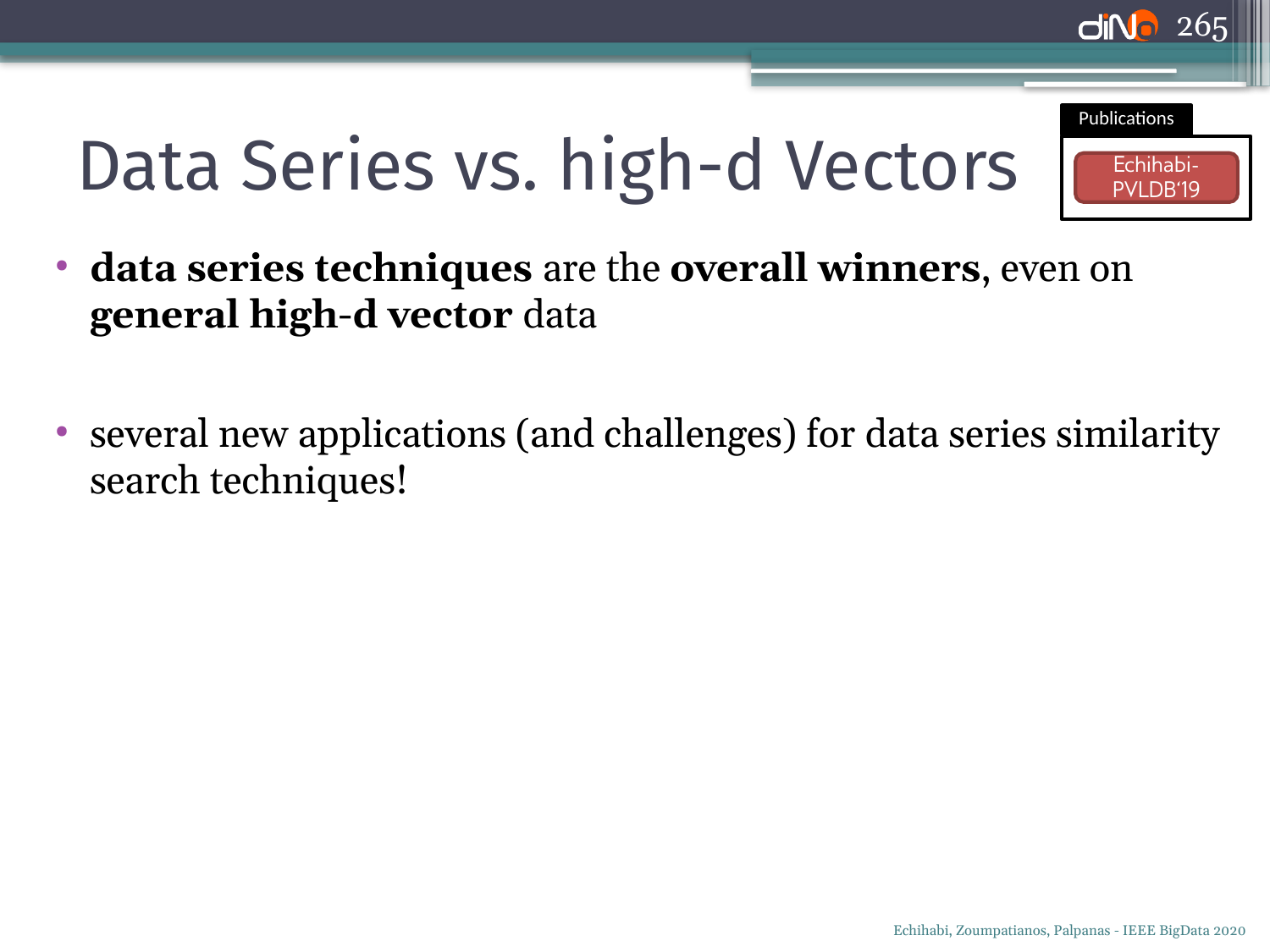

265
# Data Series vs. high-d Vectors
Publications

Echihabi-PVLDB‘19
data series techniques are the overall winners, even on general high-d vector data

several new applications (and challenges) for data series similarity search techniques!
Echihabi, Zoumpatianos, Palpanas - IEEE BigData 2020